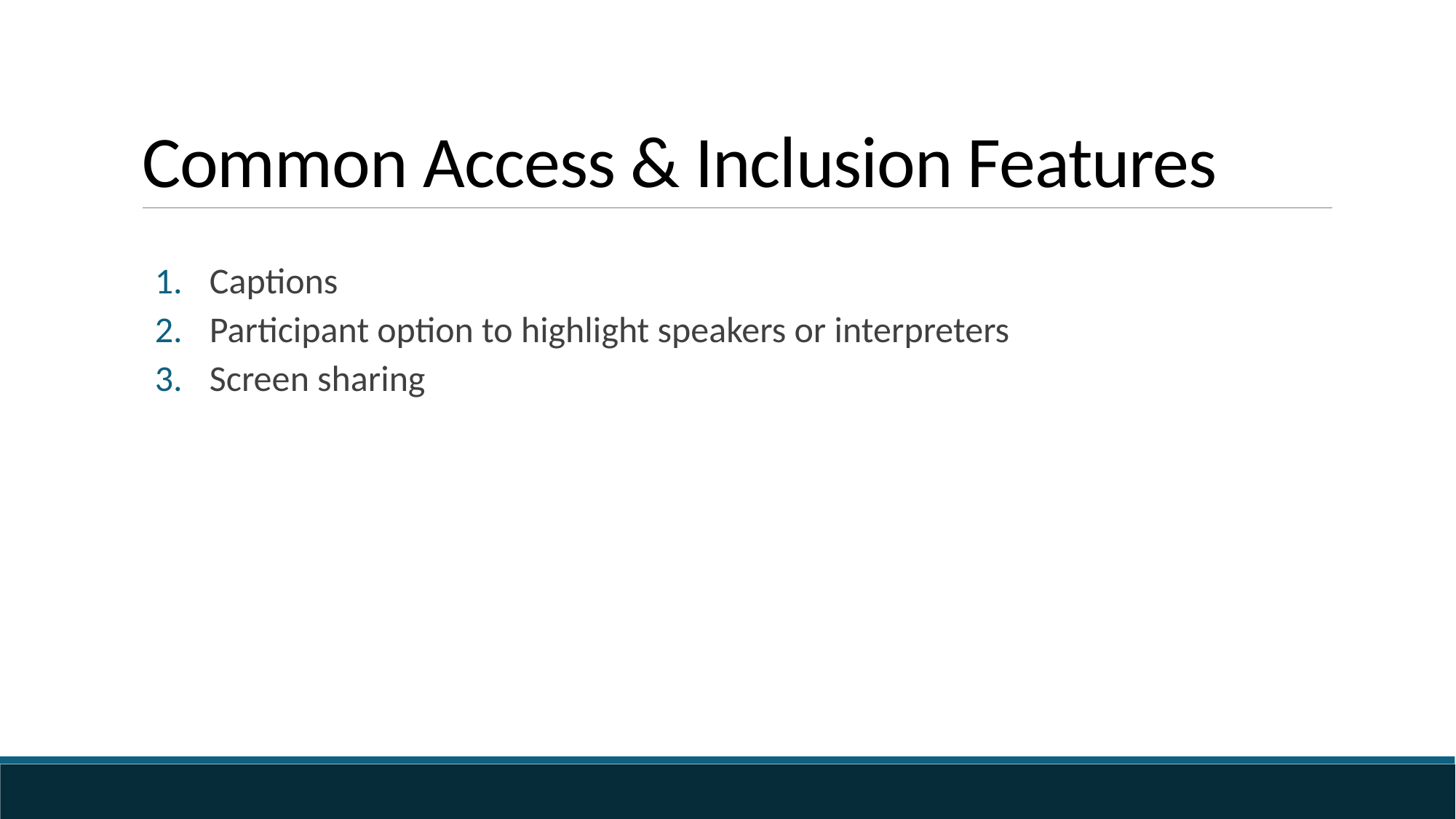

# Common Access & Inclusion Features

Captions
Participant option to highlight speakers or interpreters
Screen sharing